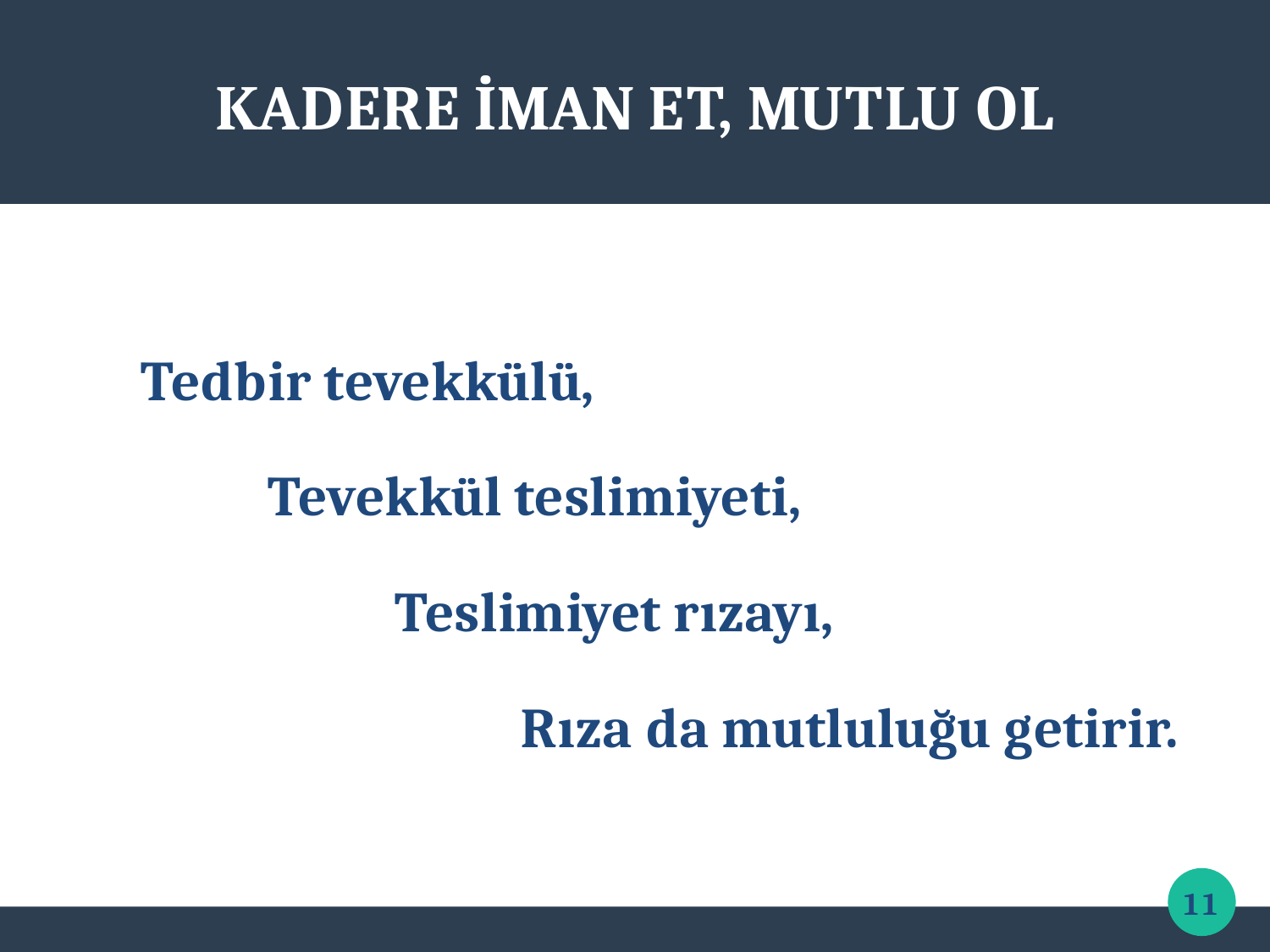

KADERE İMAN ET, MUTLU OL

	Tedbir tevekkülü,
		Tevekkül teslimiyeti,
			Teslimiyet rızayı,
				Rıza da mutluluğu getirir.

11